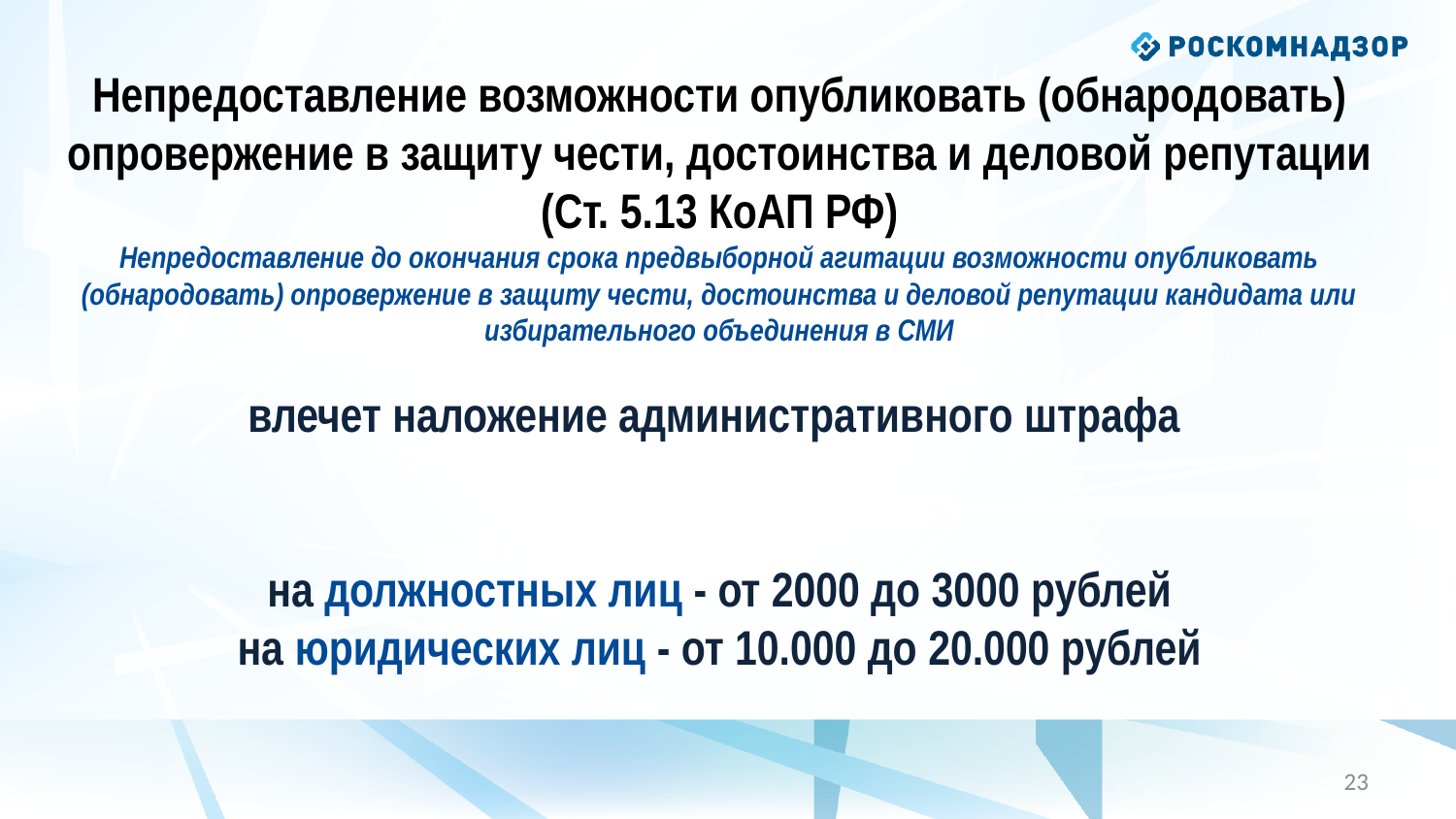

Непредоставление возможности опубликовать (обнародовать) опровержение в защиту чести, достоинства и деловой репутации (Ст. 5.13 КоАП РФ)
Непредоставление до окончания срока предвыборной агитации возможности опубликовать (обнародовать) опровержение в защиту чести, достоинства и деловой репутации кандидата или избирательного объединения в СМИ

влечет наложение административного штрафа

на должностных лиц - от 2000 до 3000 рублей
на юридических лиц - от 10.000 до 20.000 рублей

23